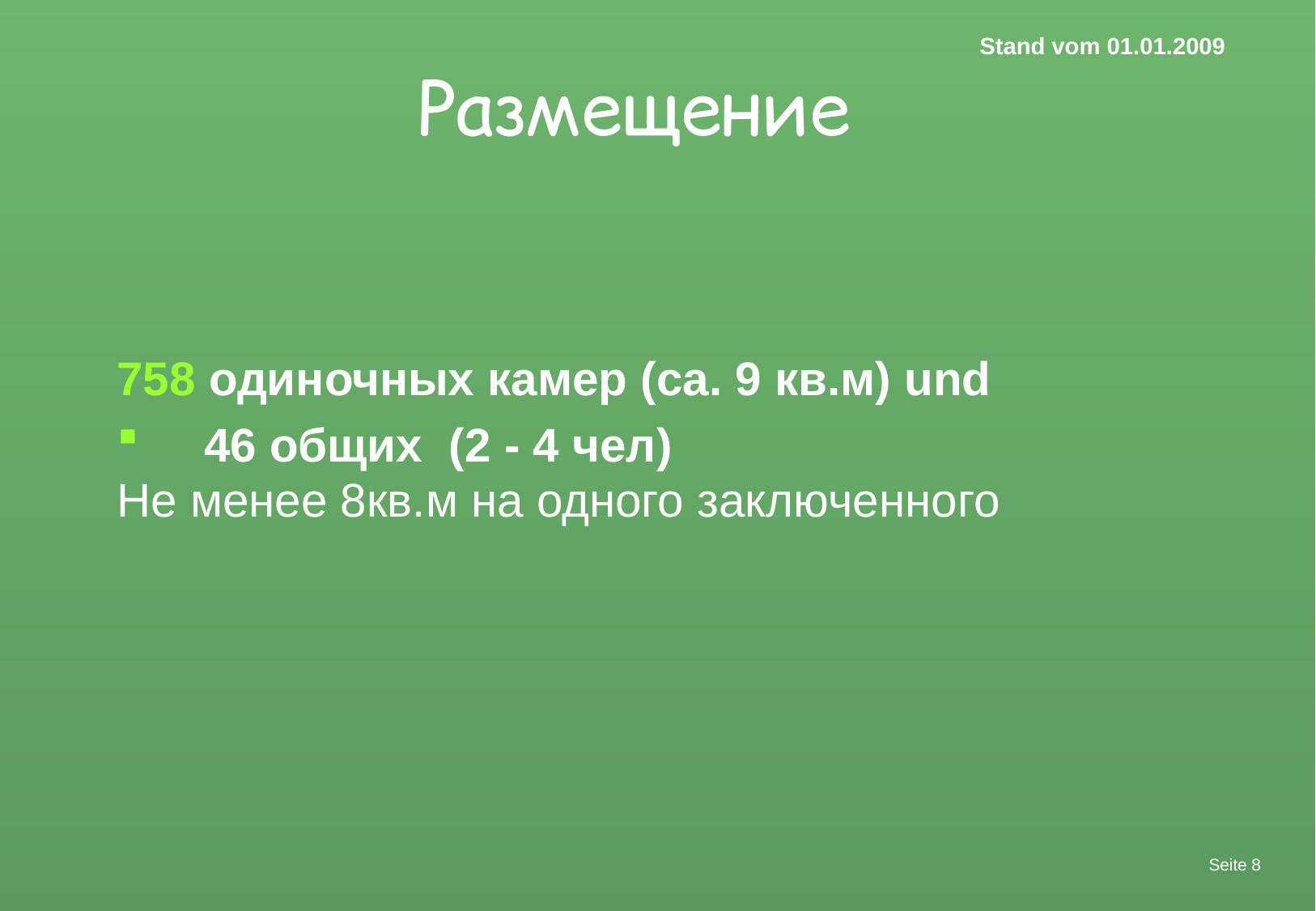

# Размещение
Stand vom 01.01.2009

 одиночных камер (ca. 9 кв.м) und
  46 общих  (2 - 4 чел)
Не менее 8кв.м на одного заключенного

Seite 8